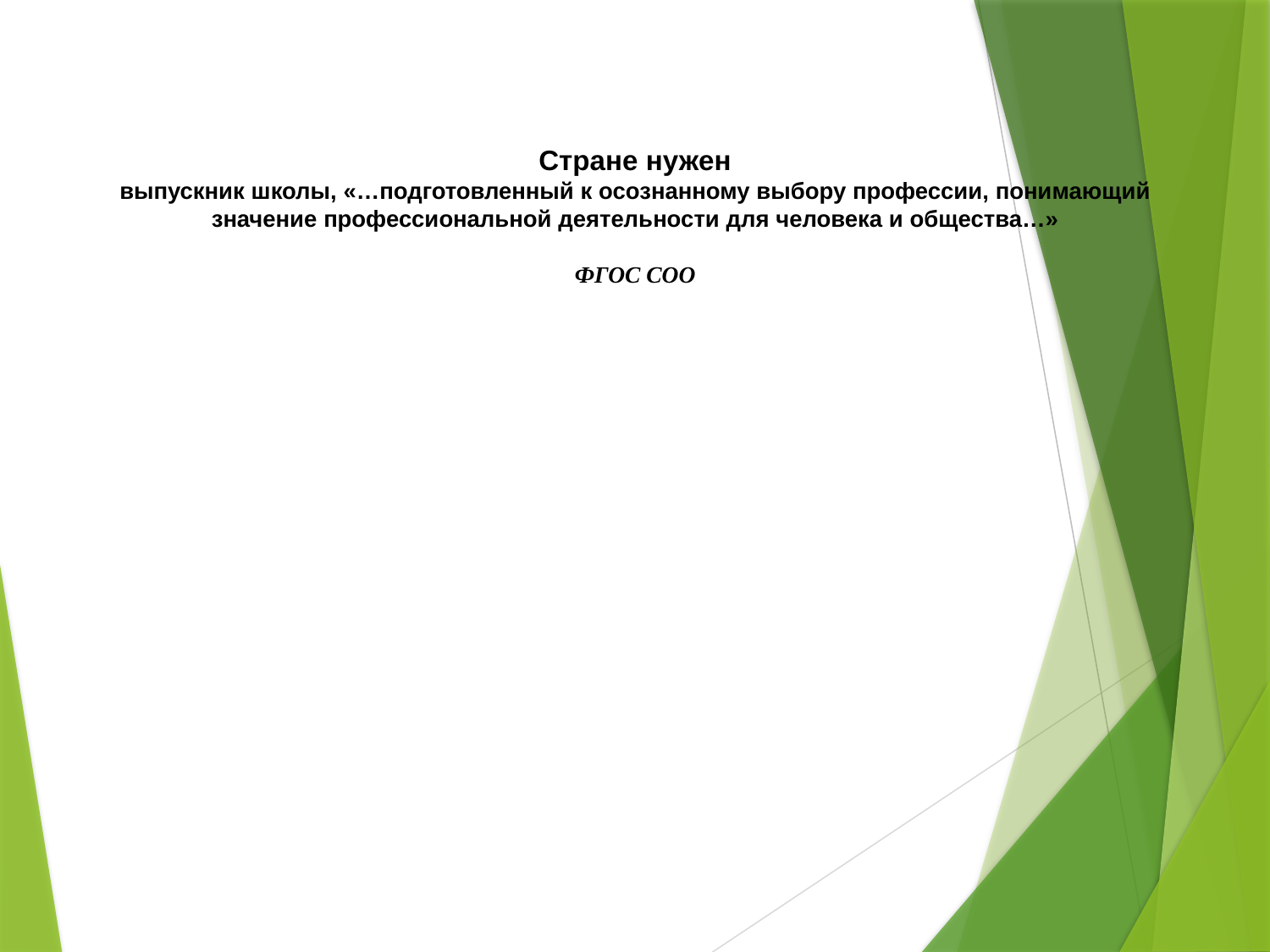

# Стране нужен выпускник школы, «…подготовленный к осознанному выбору профессии, понимающий значение профессиональной деятельности для человека и общества…» ФГОС СОО